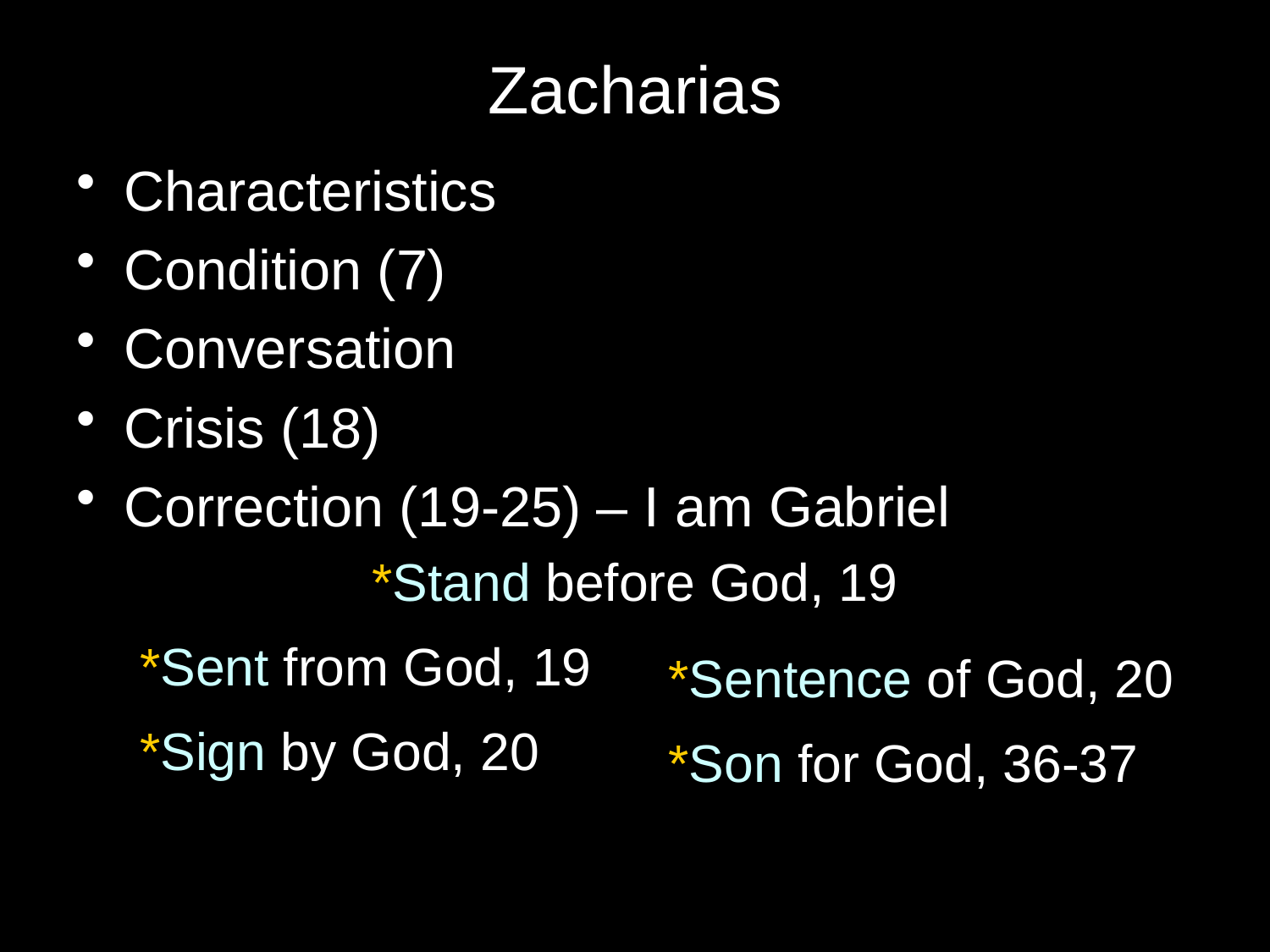

# Zacharias
Characteristics
Condition (7)
Conversation
Crisis (18)
Correction (19-25) – I am Gabriel
*Stand before God, 19
*Sent from God, 19
*Sign by God, 20

*Sentence of God, 20
*Son for God, 36-37